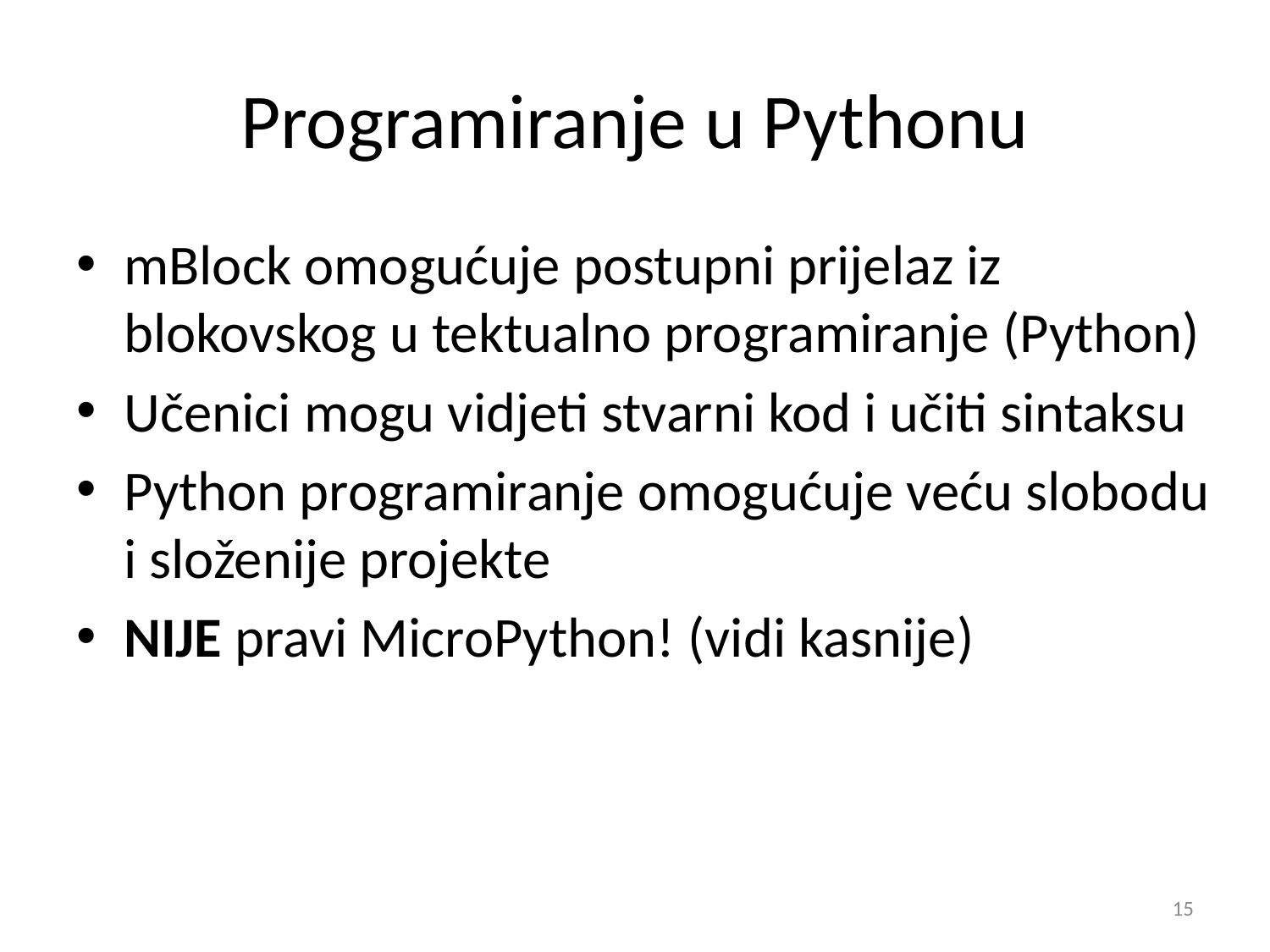

# Programiranje u Pythonu
mBlock omogućuje postupni prijelaz iz blokovskog u tektualno programiranje (Python)
Učenici mogu vidjeti stvarni kod i učiti sintaksu
Python programiranje omogućuje veću slobodu i složenije projekte
NIJE pravi MicroPython! (vidi kasnije)
15